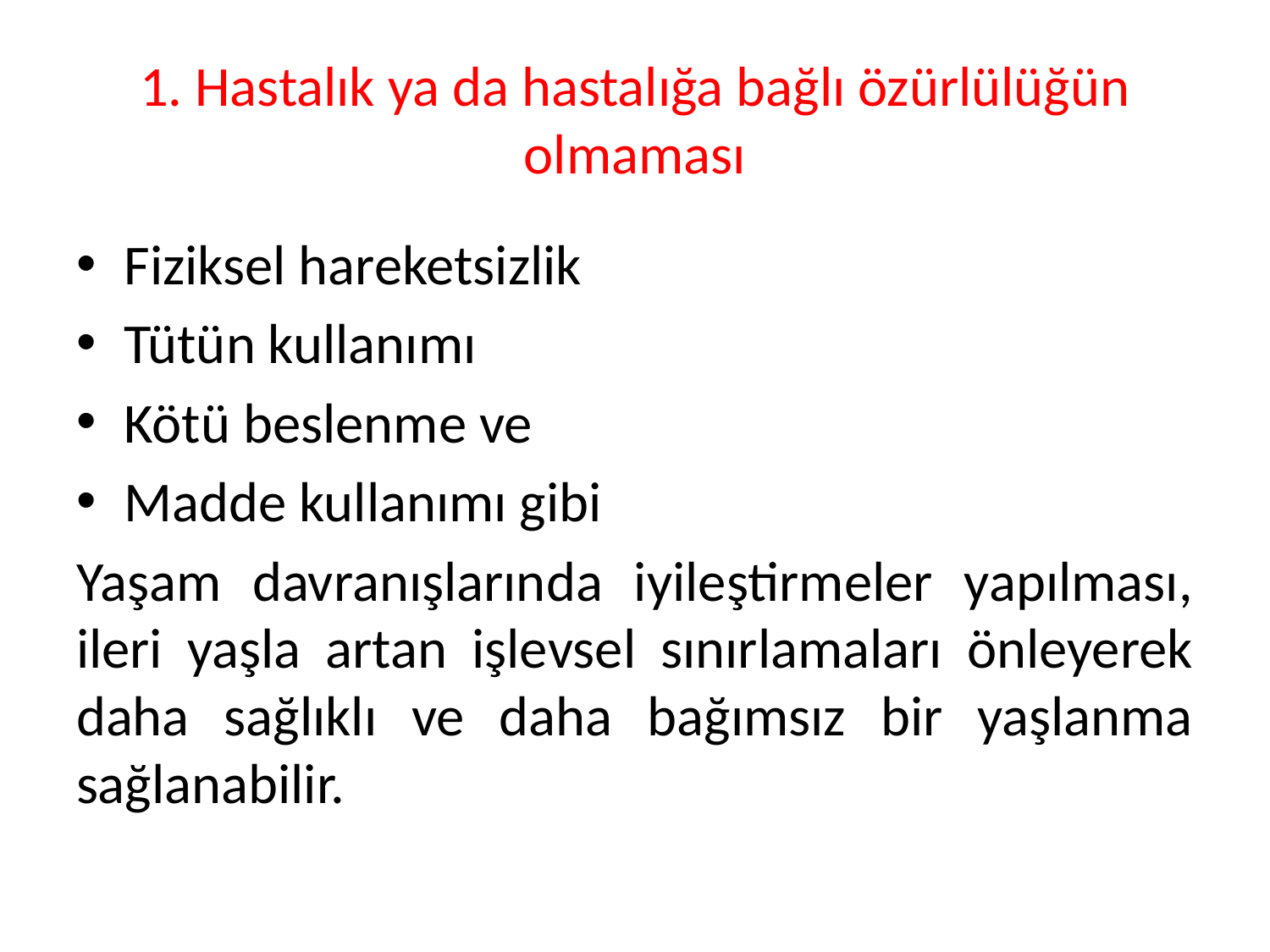

# 1. Hastalık ya da hastalığa bağlı özürlülüğün olmaması
Fiziksel hareketsizlik
Tütün kullanımı
Kötü beslenme ve
Madde kullanımı gibi
Yaşam davranışlarında iyileştirmeler yapılması, ileri yaşla artan işlevsel sınırlamaları önleyerek daha sağlıklı ve daha bağımsız bir yaşlanma sağlanabilir.